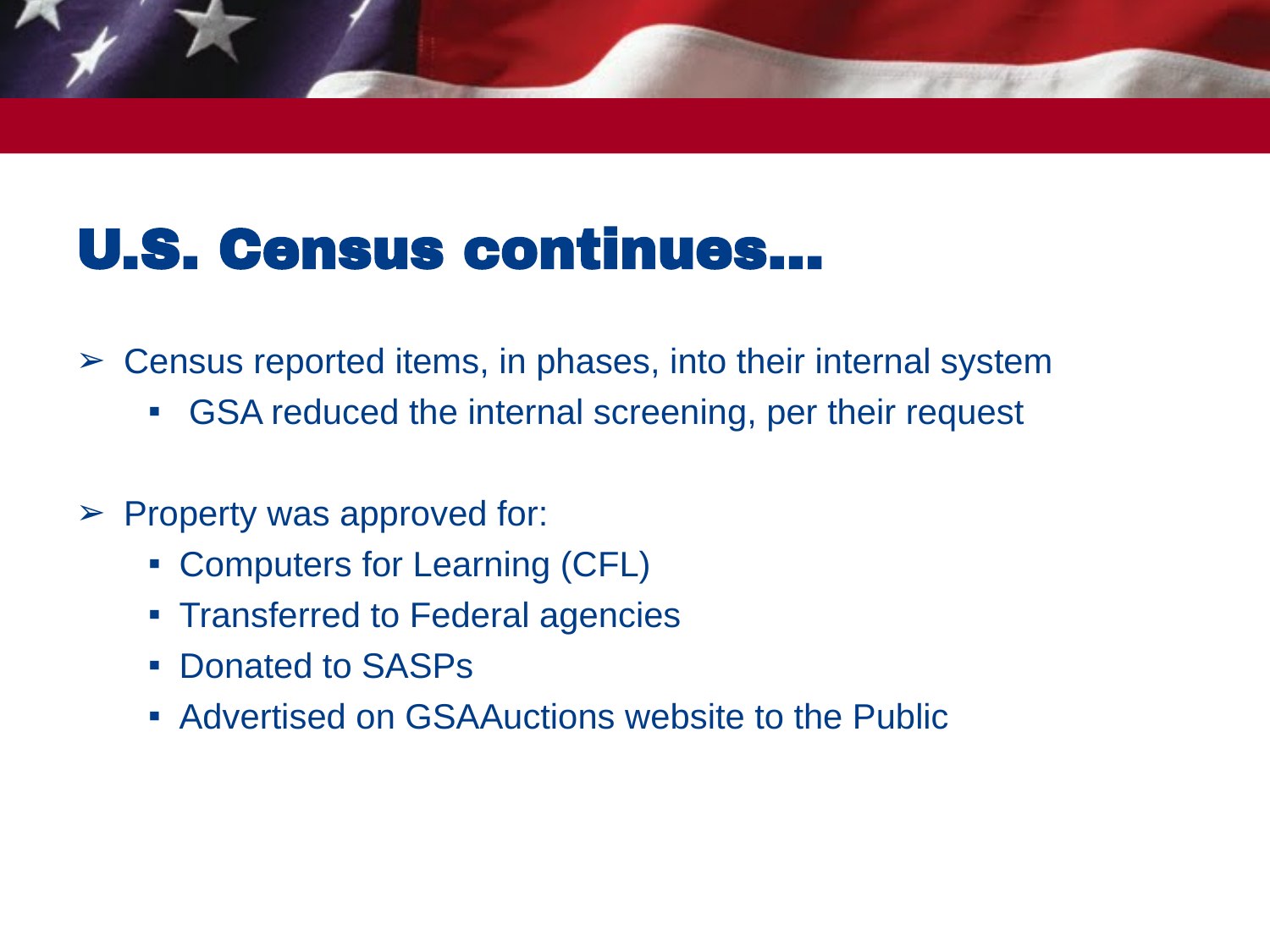

# U.S. Census continues…
Census reported items, in phases, into their internal system
 GSA reduced the internal screening, per their request

Property was approved for:
Computers for Learning (CFL)
Transferred to Federal agencies
Donated to SASPs
Advertised on GSAAuctions website to the Public